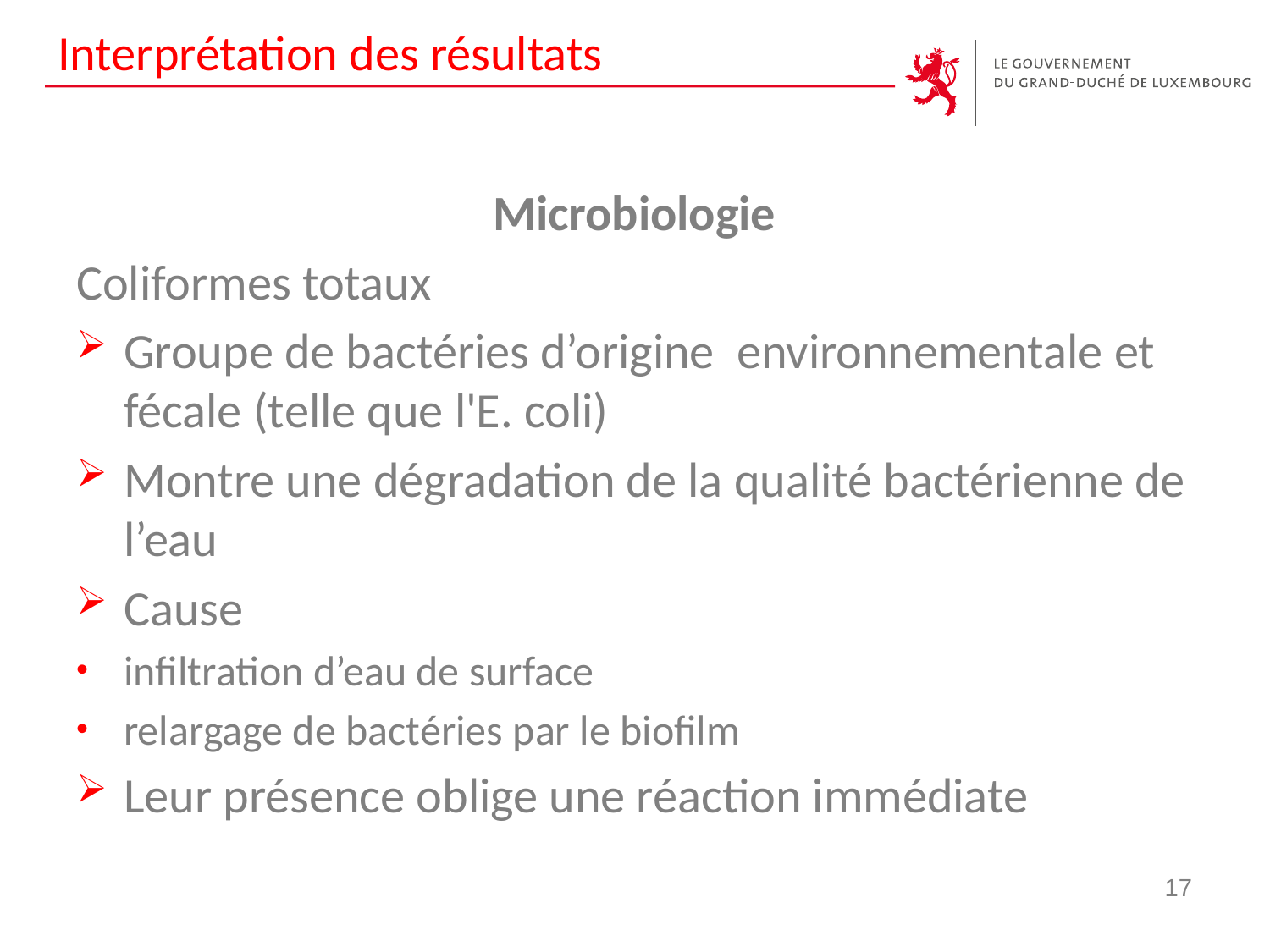

# Interprétation des résultats
Microbiologie
Coliformes totaux
Groupe de bactéries d’origine  environnementale et fécale (telle que l'E. coli)
Montre une dégradation de la qualité bactérienne de l’eau
Cause
infiltration d’eau de surface
relargage de bactéries par le biofilm
Leur présence oblige une réaction immédiate

17